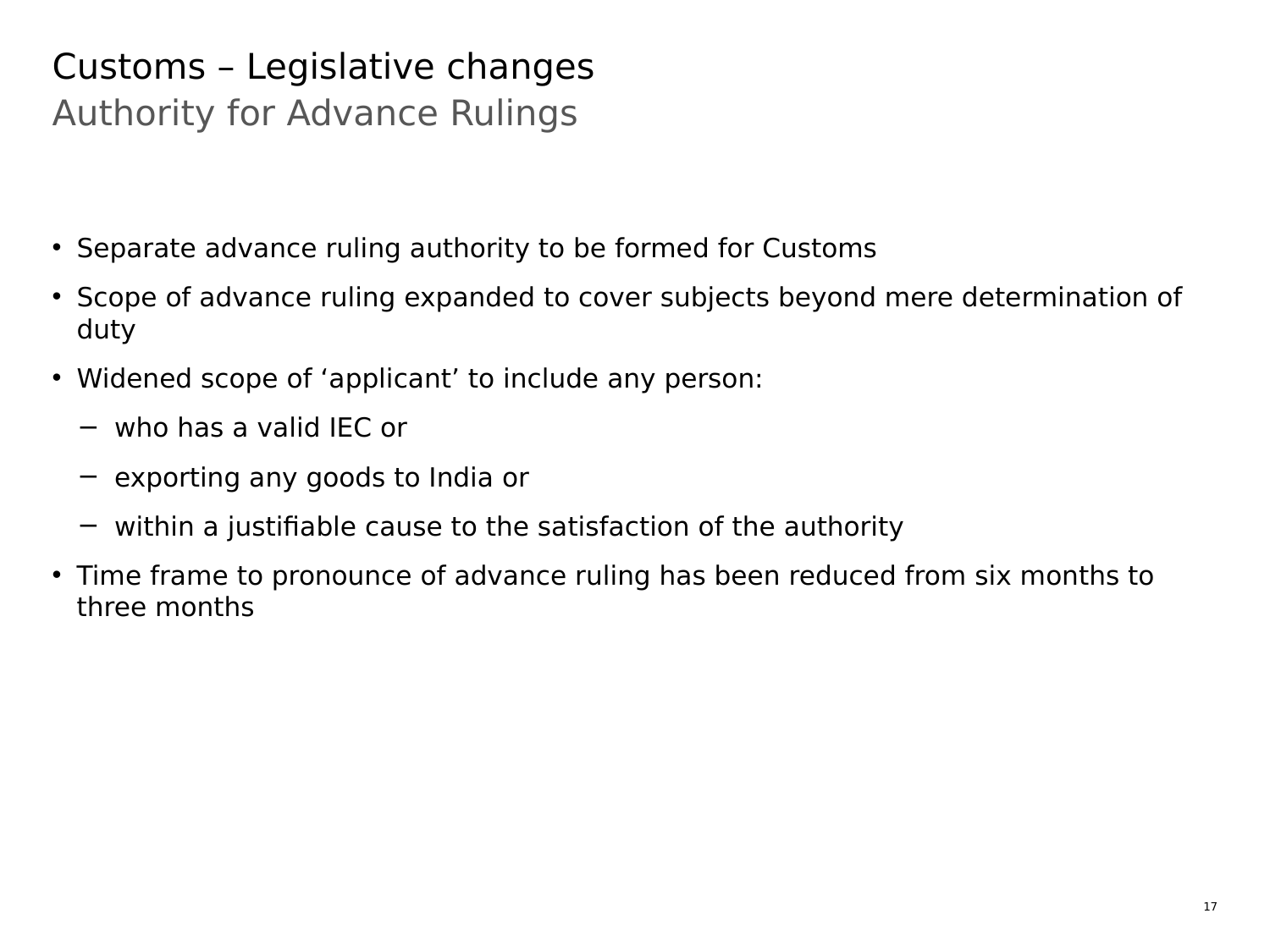

# Customs – Legislative changes
Authority for Advance Rulings
Separate advance ruling authority to be formed for Customs
Scope of advance ruling expanded to cover subjects beyond mere determination of duty
Widened scope of ‘applicant’ to include any person:
who has a valid IEC or
exporting any goods to India or
within a justifiable cause to the satisfaction of the authority
Time frame to pronounce of advance ruling has been reduced from six months to three months